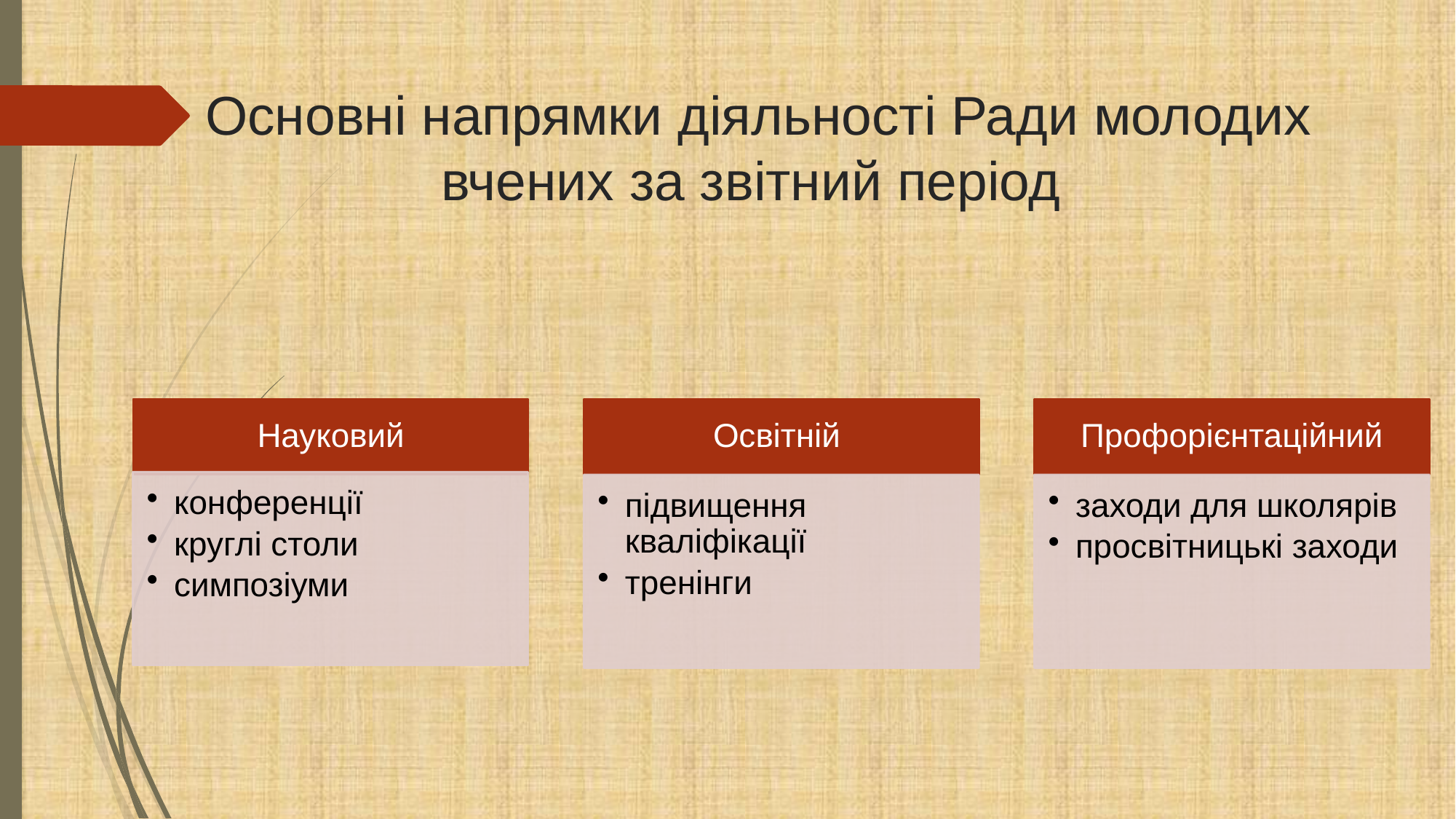

# Основні напрямки діяльності Ради молодих вчених за звітний період
Науковий
конференції
круглі столи
симпозіуми
Освітній
підвищення кваліфікації
тренінги
Профорієнтаційний
заходи для школярів
просвітницькі заходи